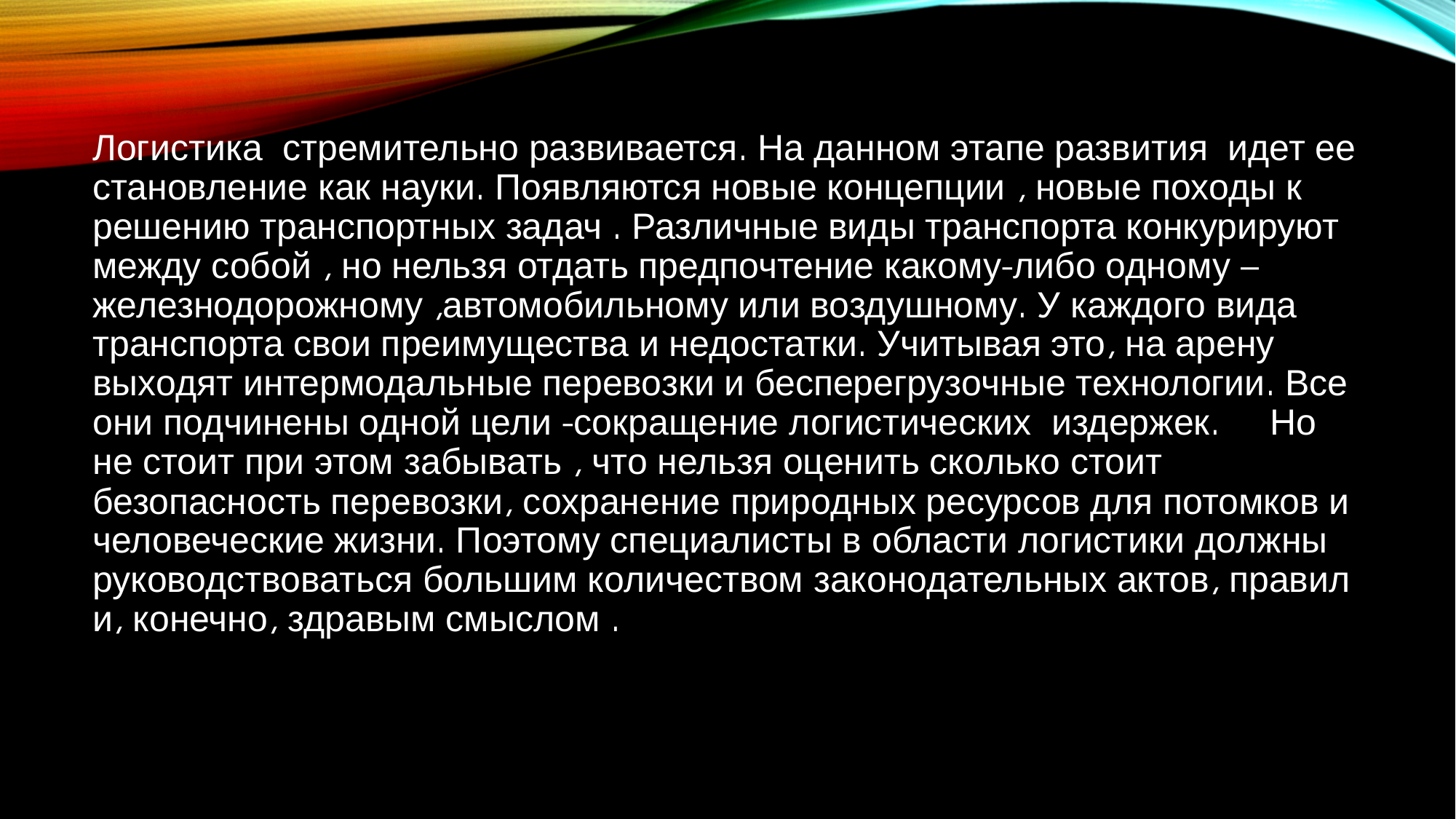

Логистика  стремительно развивается. На данном этапе развития  идет ее становление как науки. Появляются новые концепции , новые походы к решению транспортных задач . Различные виды транспорта конкурируют между собой , но нельзя отдать предпочтение какому-либо одному – железнодорожному ,автомобильному или воздушному. У каждого вида транспорта свои преимущества и недостатки. Учитывая это, на арену выходят интермодальные перевозки и бесперегрузочные технологии. Все они подчинены одной цели -сокращение логистических  издержек.     Но не стоит при этом забывать , что нельзя оценить сколько стоит безопасность перевозки, сохранение природных ресурсов для потомков и человеческие жизни. Поэтому специалисты в области логистики должны руководствоваться большим количеством законодательных актов, правил и, конечно, здравым смыслом .